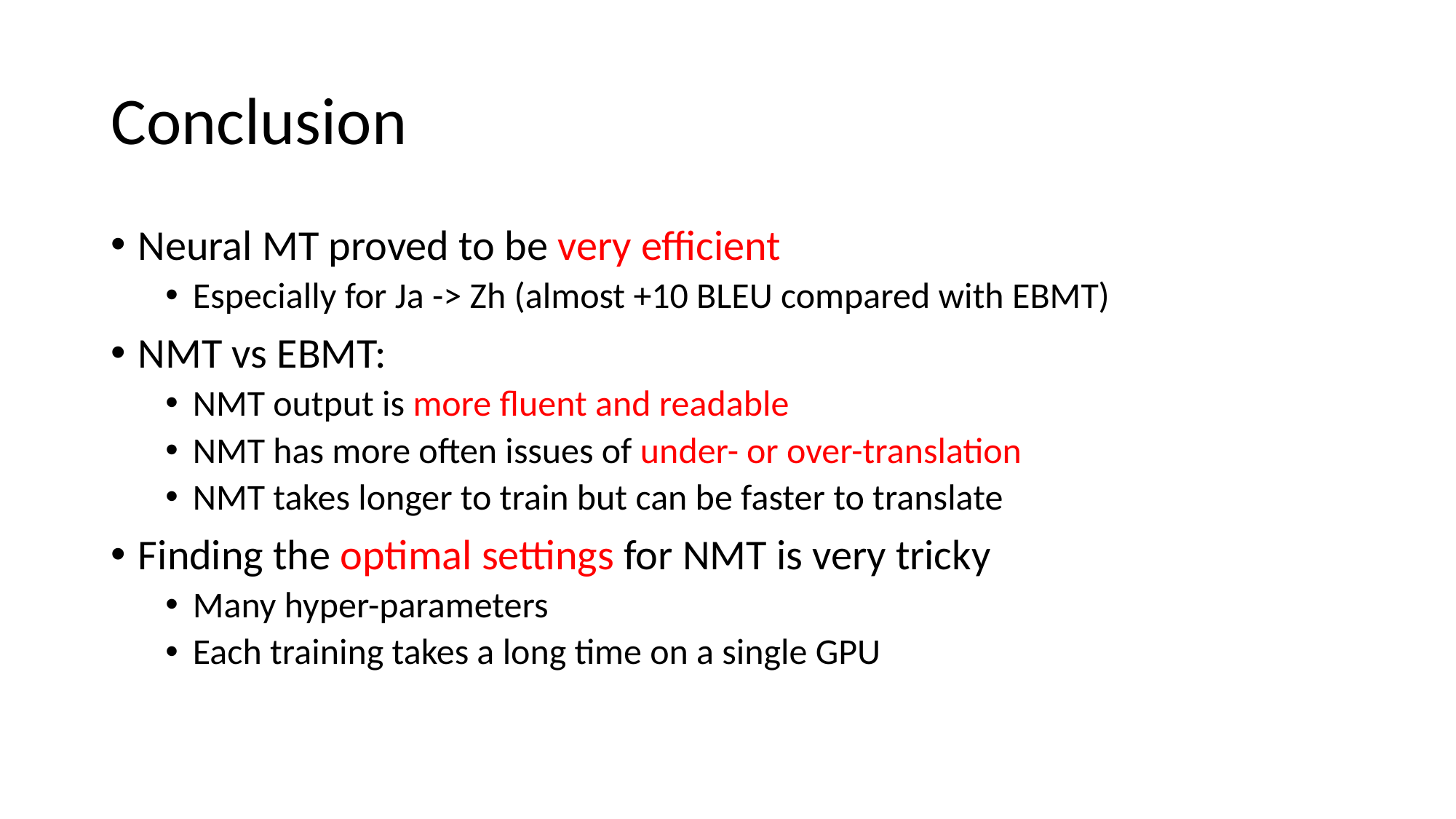

# Conclusion
Neural MT proved to be very efficient
Especially for Ja -> Zh (almost +10 BLEU compared with EBMT)
NMT vs EBMT:
NMT output is more fluent and readable
NMT has more often issues of under- or over-translation
NMT takes longer to train but can be faster to translate
Finding the optimal settings for NMT is very tricky
Many hyper-parameters
Each training takes a long time on a single GPU